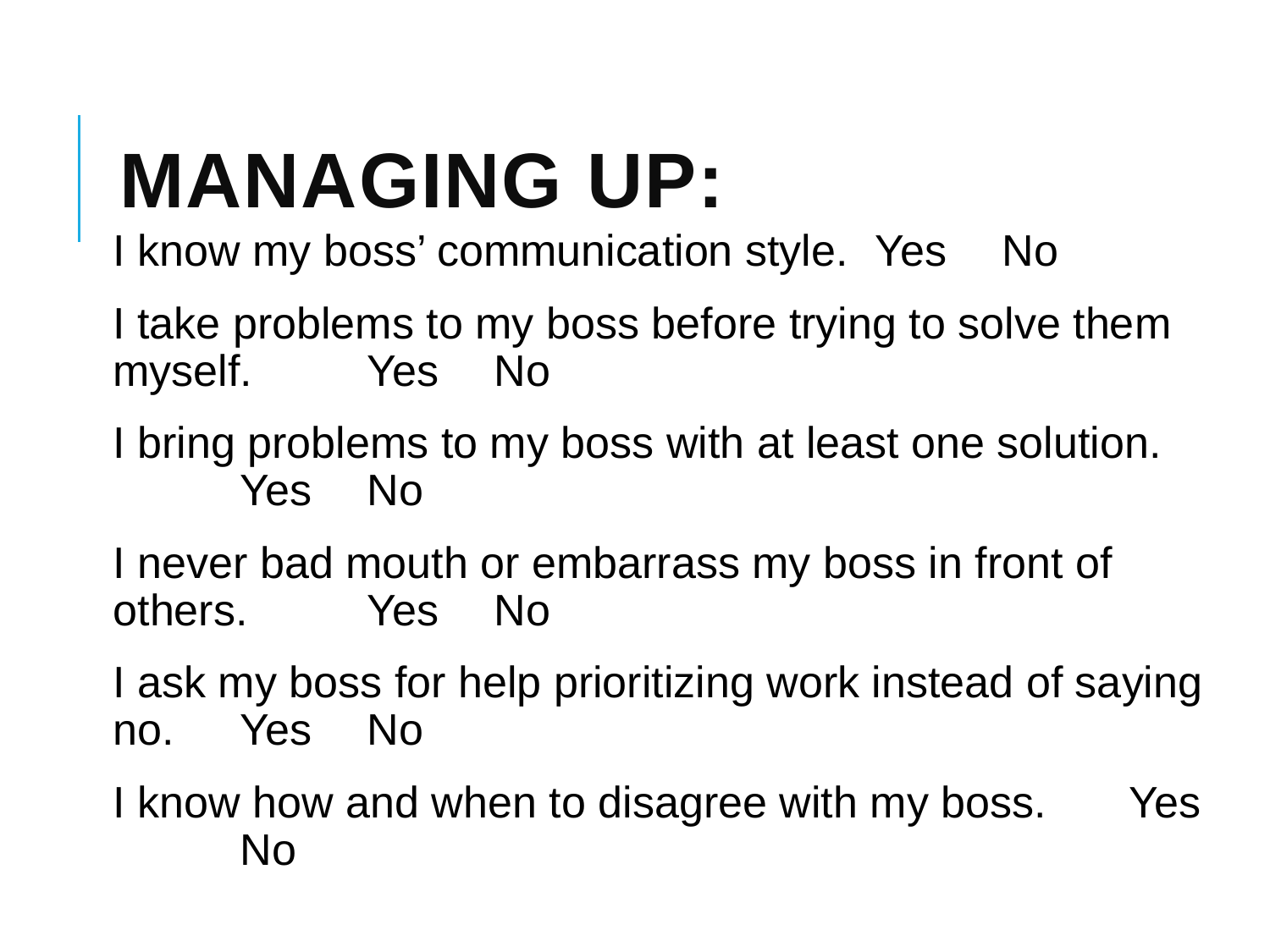

# Managing up:
I know my boss’ communication style.	Yes	No
I take problems to my boss before trying to solve them myself.	Yes	No
I bring problems to my boss with at least one solution.	Yes	No
I never bad mouth or embarrass my boss in front of others.	Yes	No
I ask my boss for help prioritizing work instead of saying no.	Yes	No
I know how and when to disagree with my boss.	Yes	No